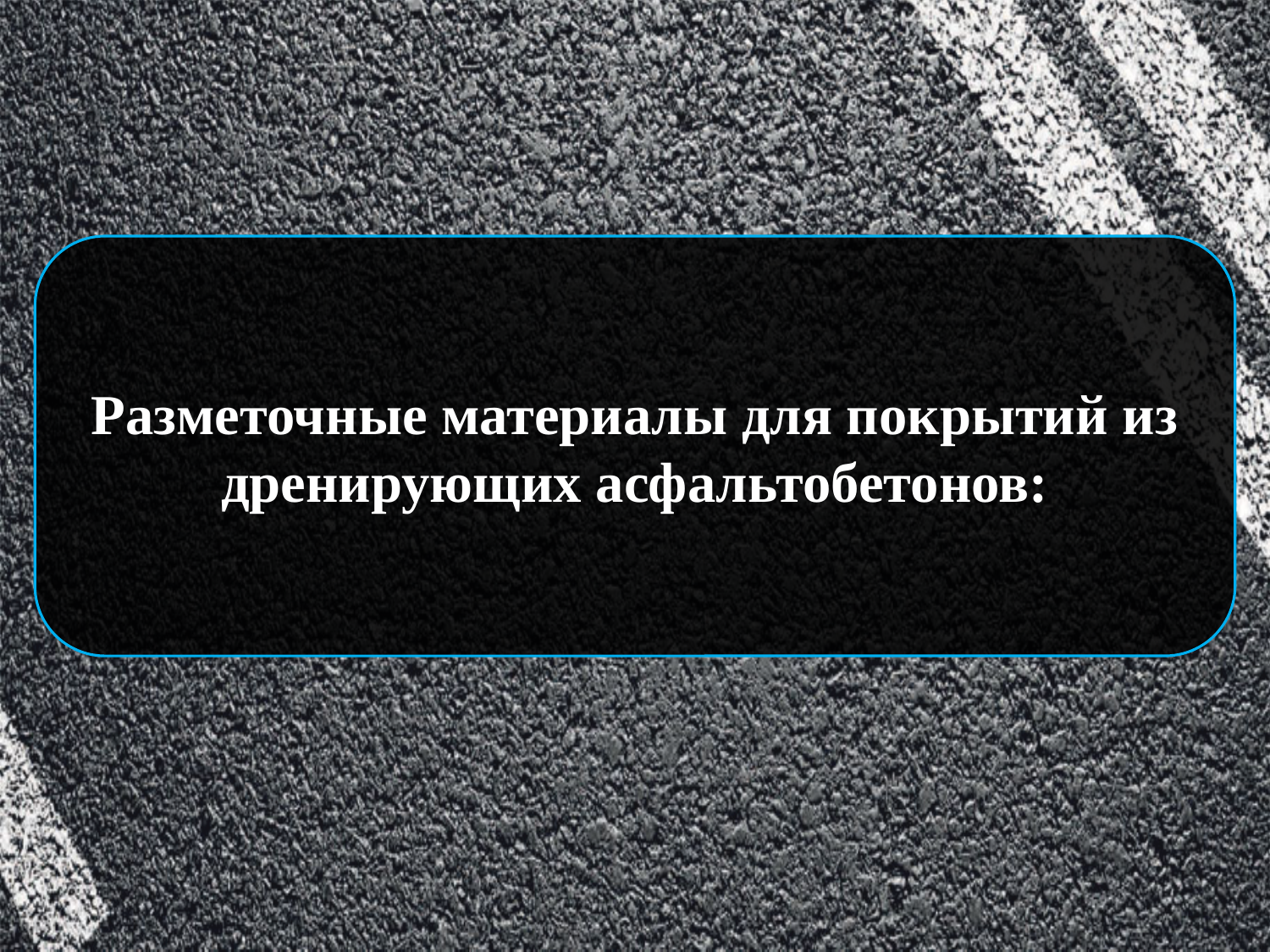

Разметочные материалы для покрытий из дренирующих асфальтобетонов: